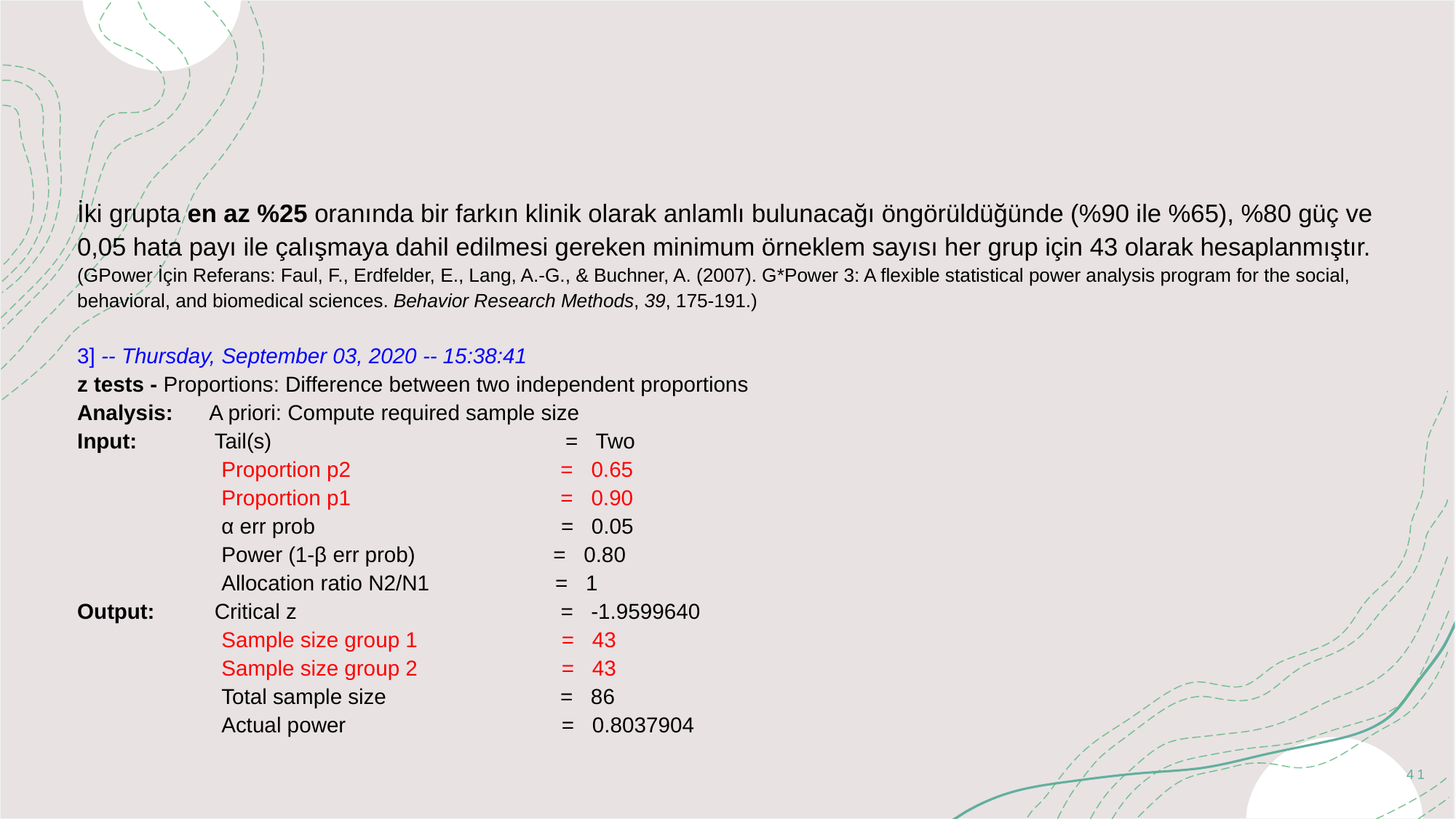

#
İki grupta en az %25 oranında bir farkın klinik olarak anlamlı bulunacağı öngörüldüğünde (%90 ile %65), %80 güç ve 0,05 hata payı ile çalışmaya dahil edilmesi gereken minimum örneklem sayısı her grup için 43 olarak hesaplanmıştır. (GPower İçin Referans: Faul, F., Erdfelder, E., Lang, A.-G., & Buchner, A. (2007). G*Power 3: A flexible statistical power analysis program for the social, behavioral, and biomedical sciences. Behavior Research Methods, 39, 175-191.)

3] -- Thursday, September 03, 2020 -- 15:38:41
z tests - Proportions: Difference between two independent proportions
Analysis:      A priori: Compute required sample size
Input:             Tail(s)                                                 =   Two
                        Proportion p2                                   =   0.65
                        Proportion p1                                   =   0.90
                        α err prob                                         =   0.05
                        Power (1-β err prob)                       =   0.80
                        Allocation ratio N2/N1                     =   1
Output:          Critical z                                            =   -1.9599640
                        Sample size group 1                        =   43
                        Sample size group 2                        =   43
                        Total sample size                             =   86
                        Actual power                                    =   0.8037904

41